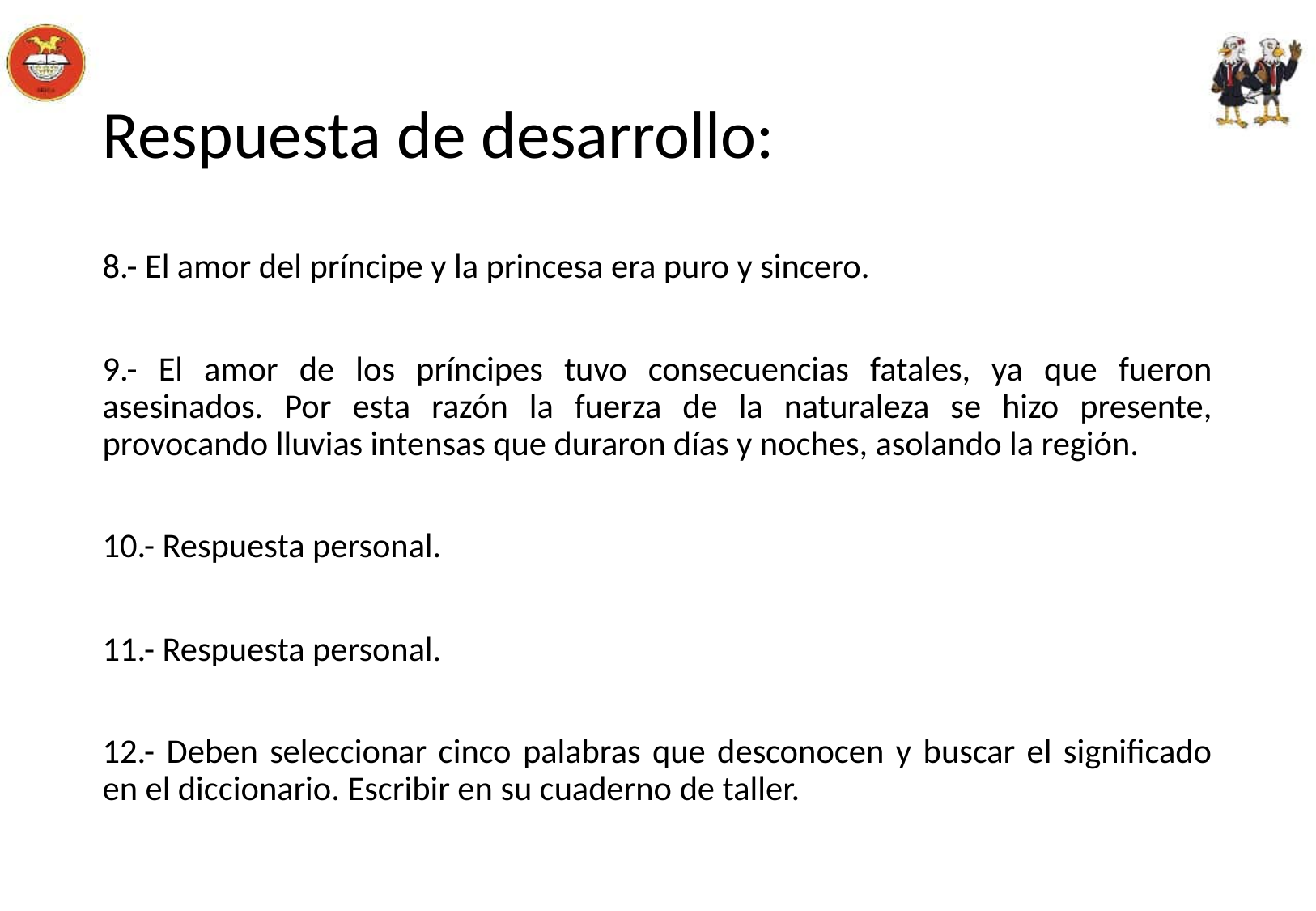

# Respuesta de desarrollo:
8.- El amor del príncipe y la princesa era puro y sincero.

9.- El amor de los príncipes tuvo consecuencias fatales, ya que fueron asesinados. Por esta razón la fuerza de la naturaleza se hizo presente, provocando lluvias intensas que duraron días y noches, asolando la región.

10.- Respuesta personal.

11.- Respuesta personal.

12.- Deben seleccionar cinco palabras que desconocen y buscar el significado en el diccionario. Escribir en su cuaderno de taller.